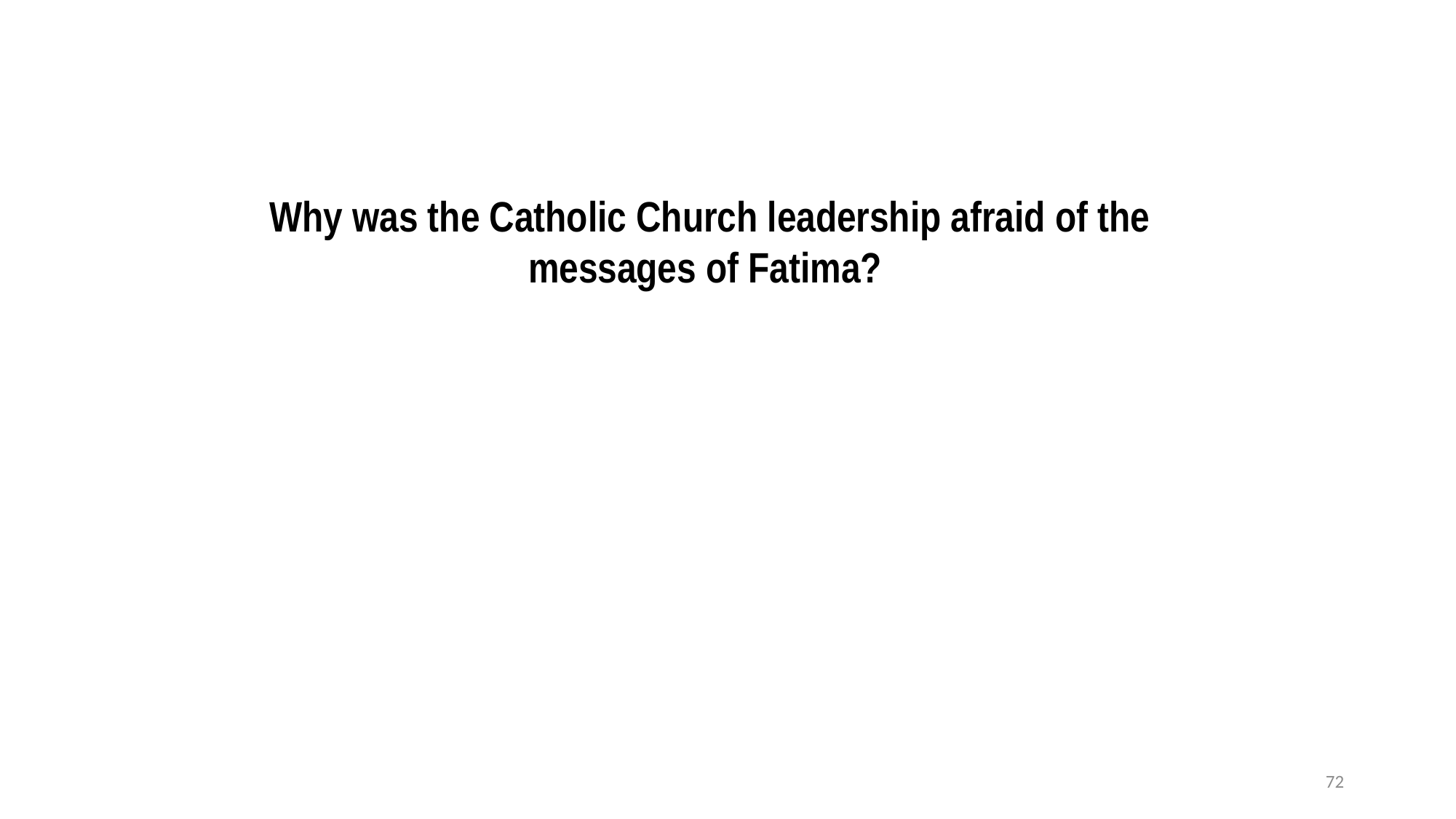

Why was the Catholic Church leadership afraid of the messages of Fatima?
72